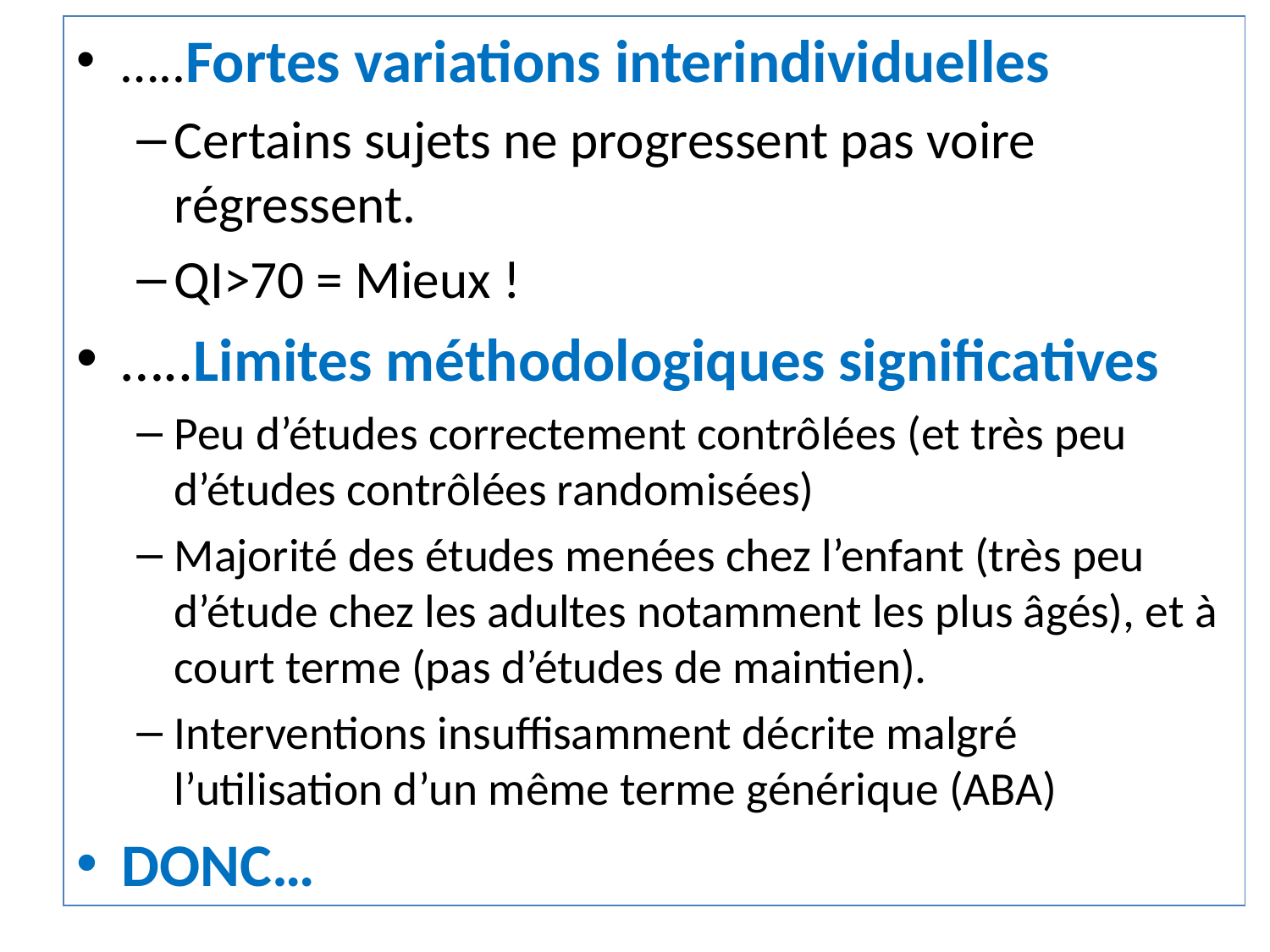

…..Fortes variations interindividuelles
Certains sujets ne progressent pas voire régressent.
QI>70 = Mieux !
…..Limites méthodologiques significatives
Peu d’études correctement contrôlées (et très peu d’études contrôlées randomisées)
Majorité des études menées chez l’enfant (très peu d’étude chez les adultes notamment les plus âgés), et à court terme (pas d’études de maintien).
Interventions insuffisamment décrite malgré l’utilisation d’un même terme générique (ABA)
DONC…